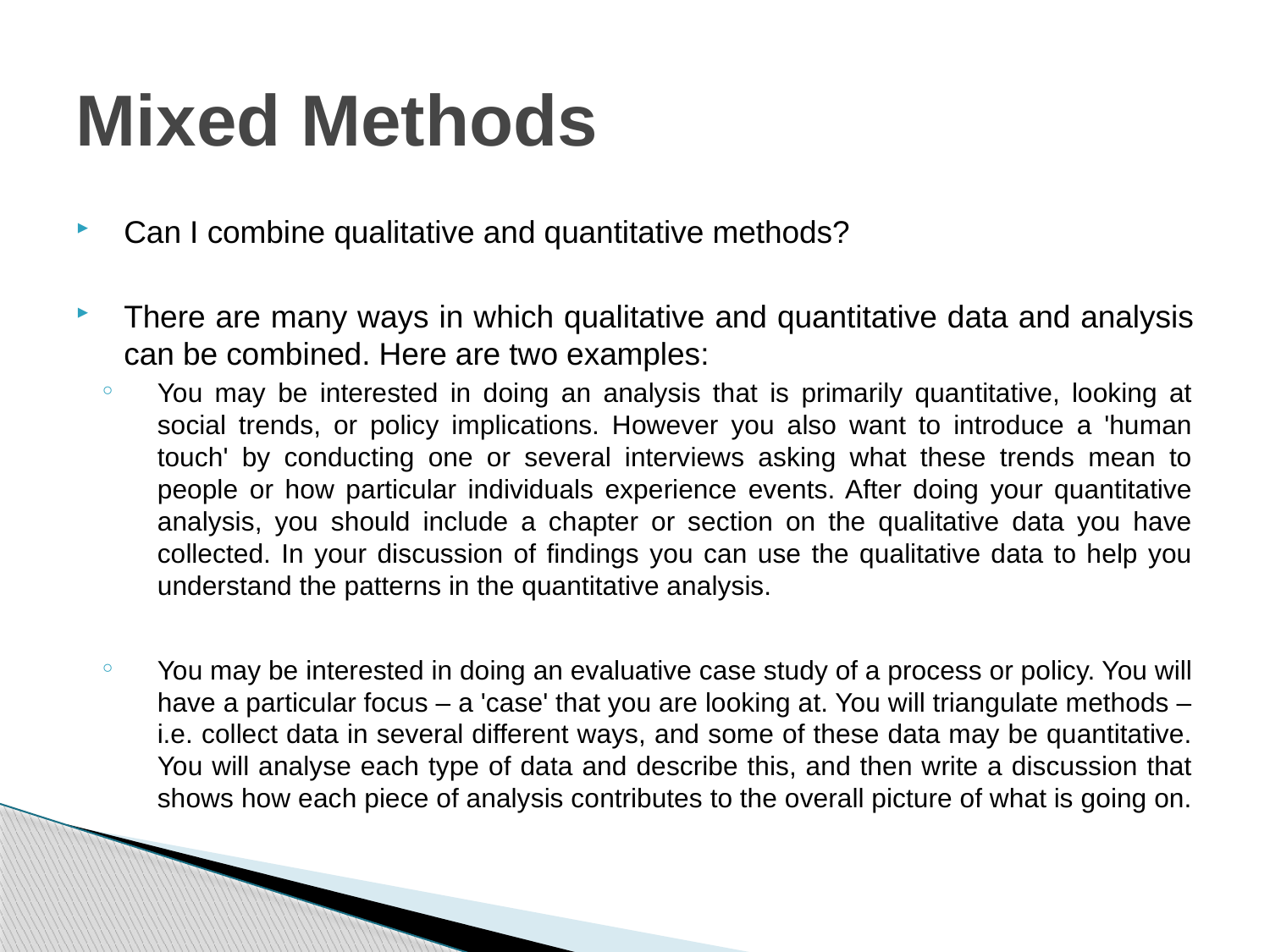

# Mixed Methods
Can I combine qualitative and quantitative methods?

There are many ways in which qualitative and quantitative data and analysis can be combined. Here are two examples:
You may be interested in doing an analysis that is primarily quantitative, looking at social trends, or policy implications. However you also want to introduce a 'human touch' by conducting one or several interviews asking what these trends mean to people or how particular individuals experience events. After doing your quantitative analysis, you should include a chapter or section on the qualitative data you have collected. In your discussion of findings you can use the qualitative data to help you understand the patterns in the quantitative analysis.

You may be interested in doing an evaluative case study of a process or policy. You will have a particular focus – a 'case' that you are looking at. You will triangulate methods – i.e. collect data in several different ways, and some of these data may be quantitative. You will analyse each type of data and describe this, and then write a discussion that shows how each piece of analysis contributes to the overall picture of what is going on.